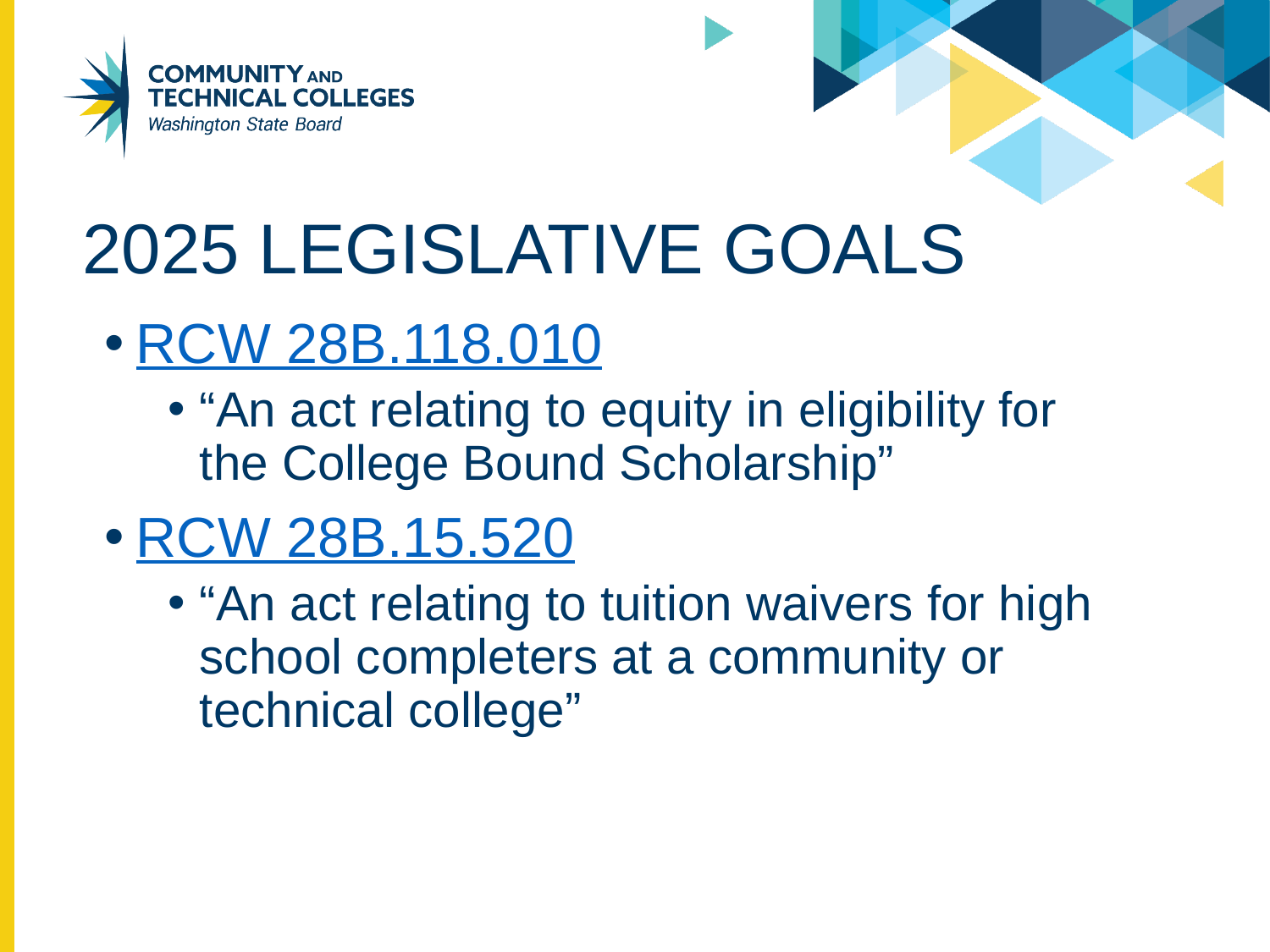

# 2025 Legislative Goals
RCW 28B.118.010
“An act relating to equity in eligibility for the College Bound Scholarship”
RCW 28B.15.520
“An act relating to tuition waivers for high school completers at a community or technical college”